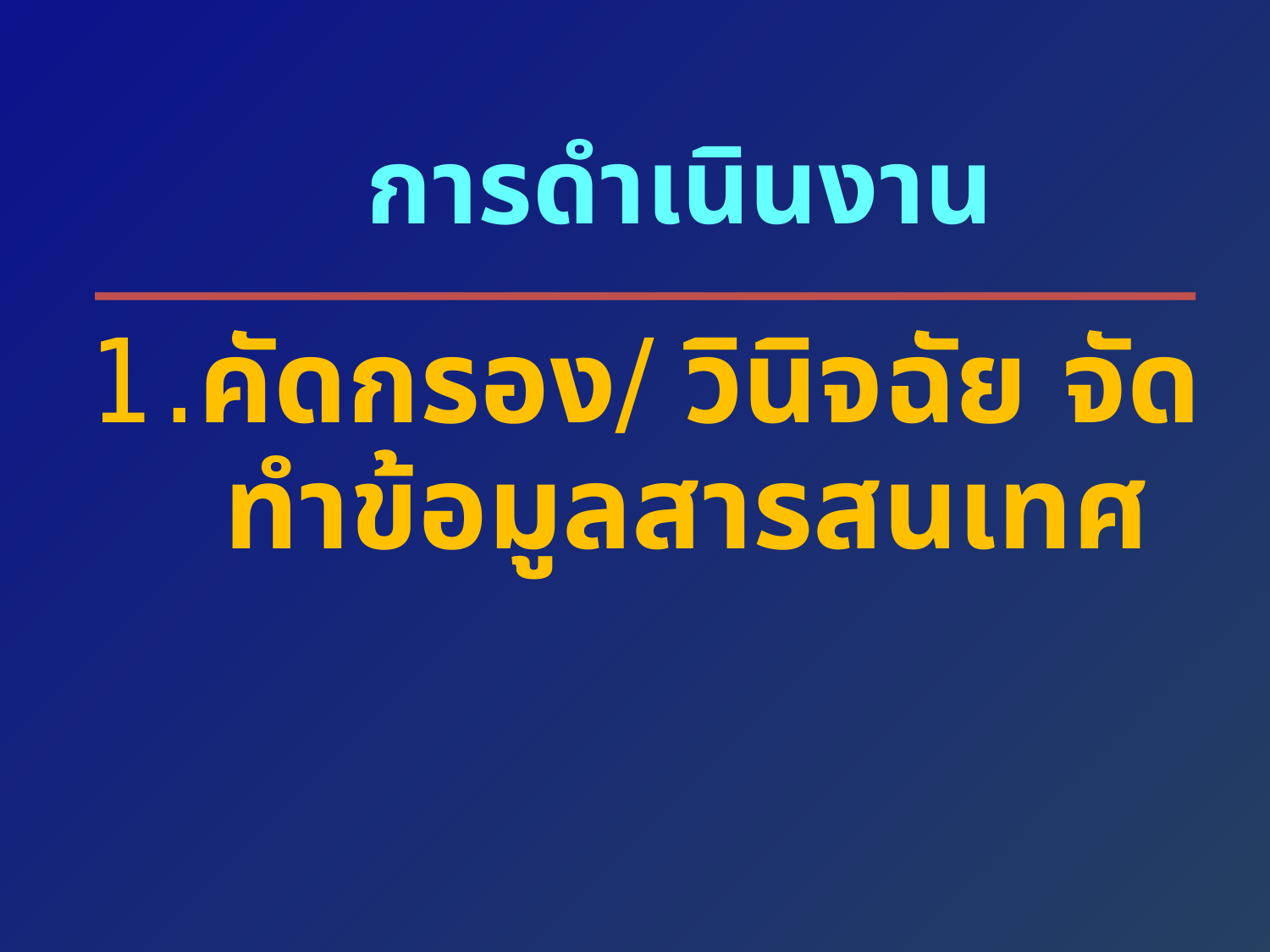

# การดำเนินงาน

1.คัดกรอง/วินิจฉัย จัดทำข้อมูลสารสนเทศ